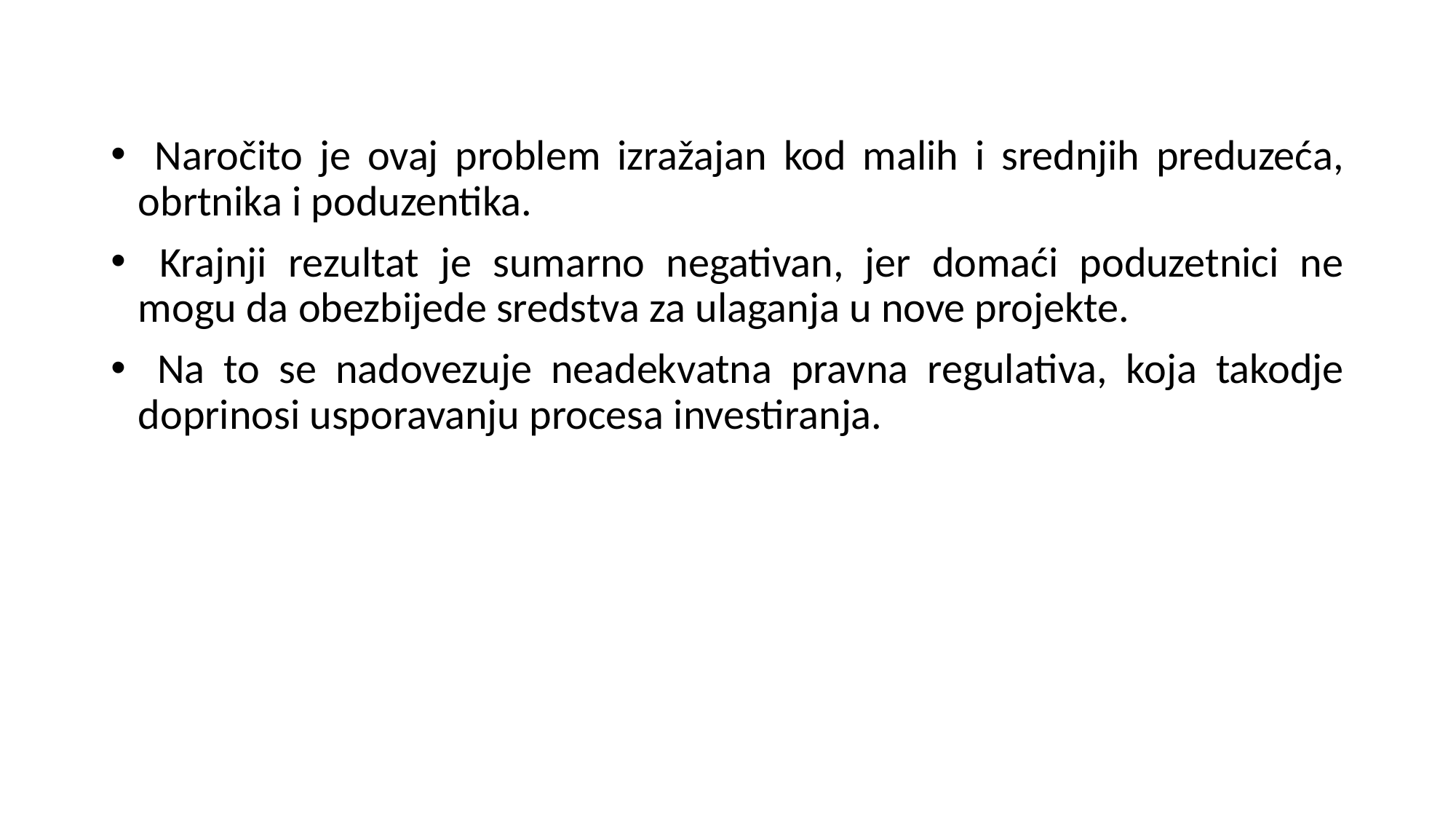

Naročito je ovaj problem izražajan kod malih i srednjih preduzeća, obrtnika i poduzentika.
 Krajnji rezultat je sumarno negativan, jer domaći poduzetnici ne mogu da obezbijede sredstva za ulaganja u nove projekte.
 Na to se nadovezuje neadekvatna pravna regulativa, koja takodje doprinosi usporavanju procesa investiranja.